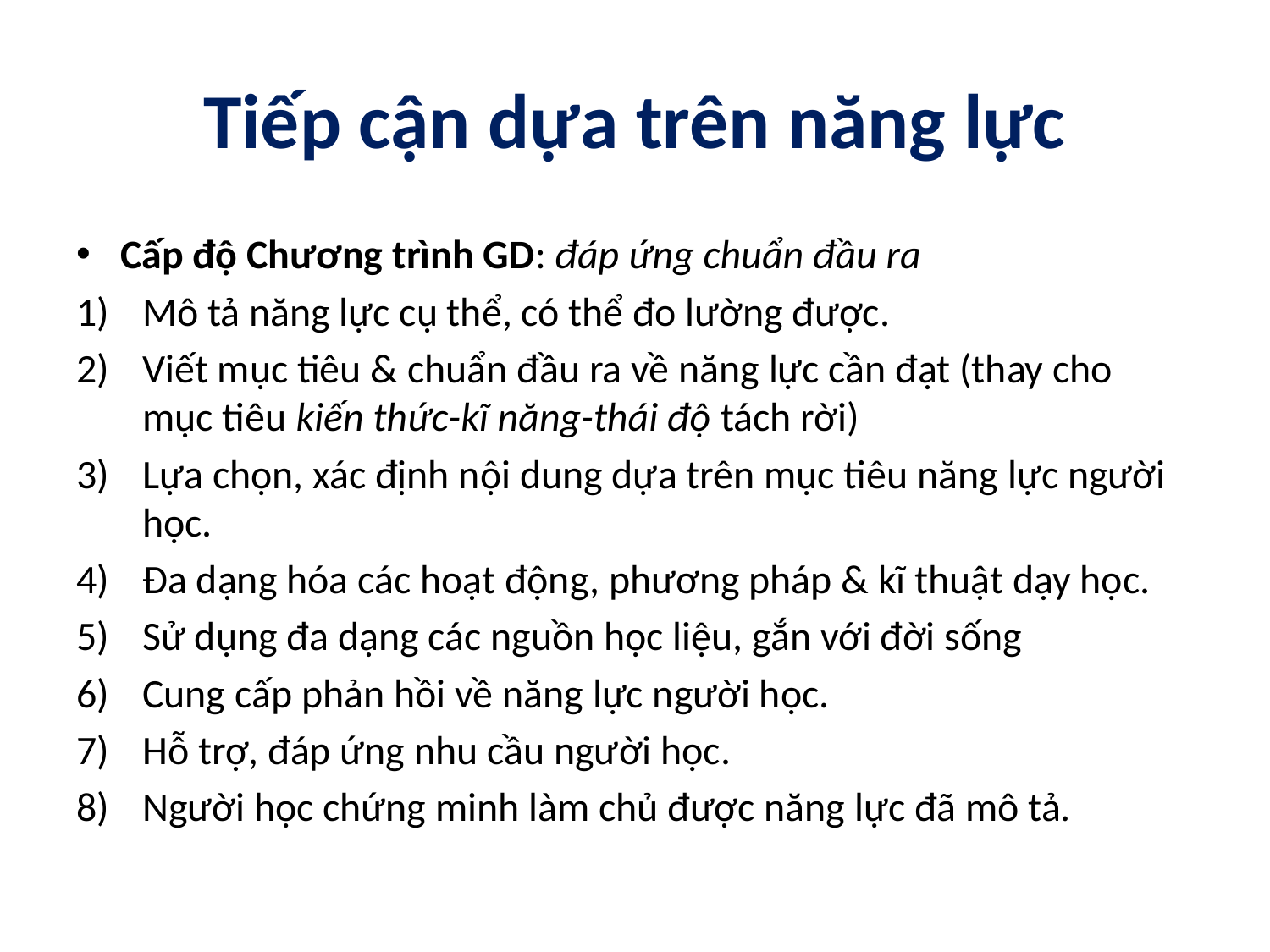

# Tiếp cận dựa trên năng lực
Cấp độ Chương trình GD: đáp ứng chuẩn đầu ra
Mô tả năng lực cụ thể, có thể đo lường được.
Viết mục tiêu & chuẩn đầu ra về năng lực cần đạt (thay cho mục tiêu kiến thức-kĩ năng-thái độ tách rời)
Lựa chọn, xác định nội dung dựa trên mục tiêu năng lực người học.
Đa dạng hóa các hoạt động, phương pháp & kĩ thuật dạy học.
Sử dụng đa dạng các nguồn học liệu, gắn với đời sống
Cung cấp phản hồi về năng lực người học.
Hỗ trợ, đáp ứng nhu cầu người học.
Người học chứng minh làm chủ được năng lực đã mô tả.